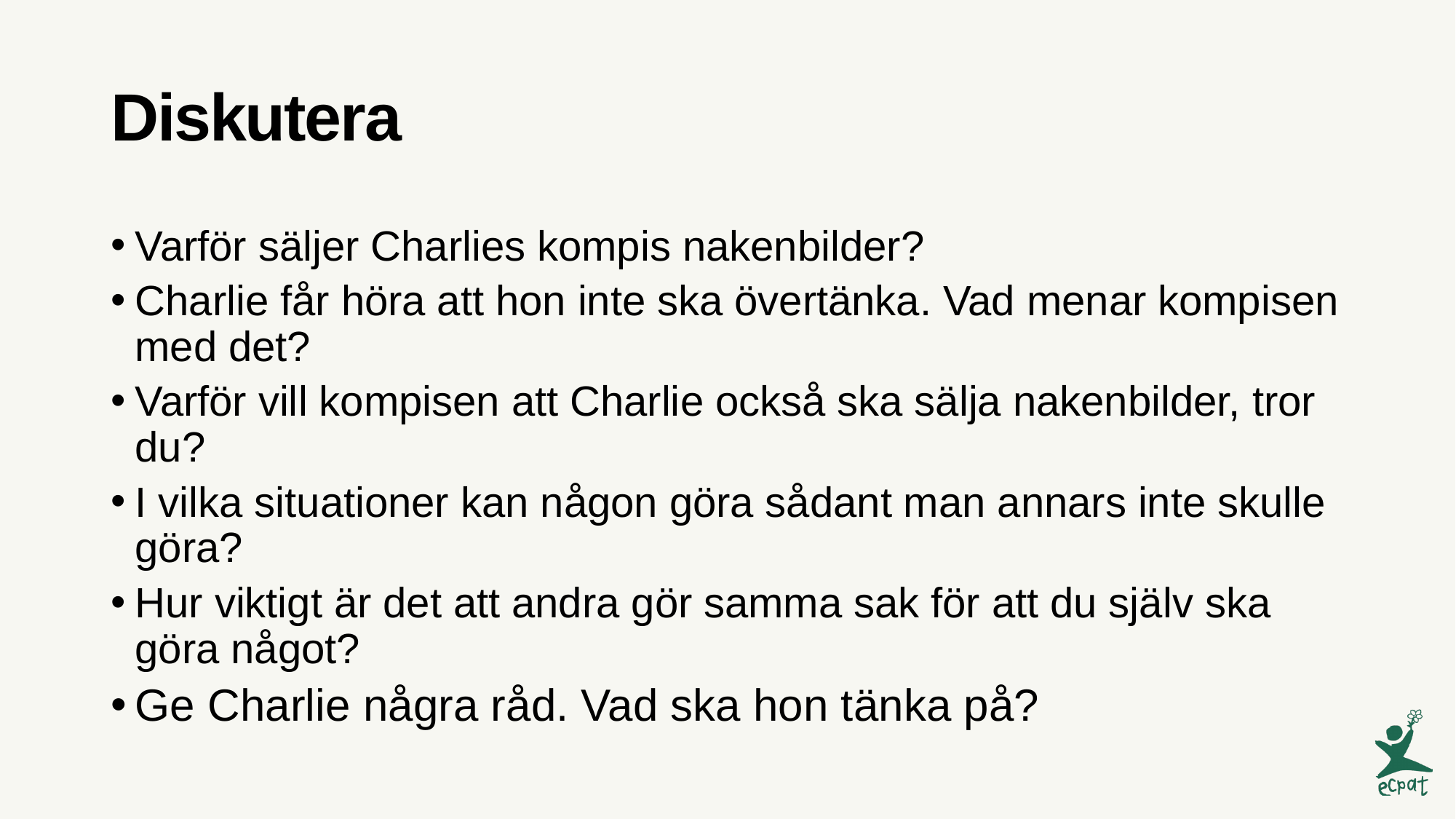

# Diskutera

Varför säljer Charlies kompis nakenbilder?
Charlie får höra att hon inte ska övertänka. Vad menar kompisen med det?
Varför vill kompisen att Charlie också ska sälja nakenbilder, tror du?
I vilka situationer kan någon göra sådant man annars inte skulle göra?
Hur viktigt är det att andra gör samma sak för att du själv ska göra något?
Ge Charlie några råd. Vad ska hon tänka på?